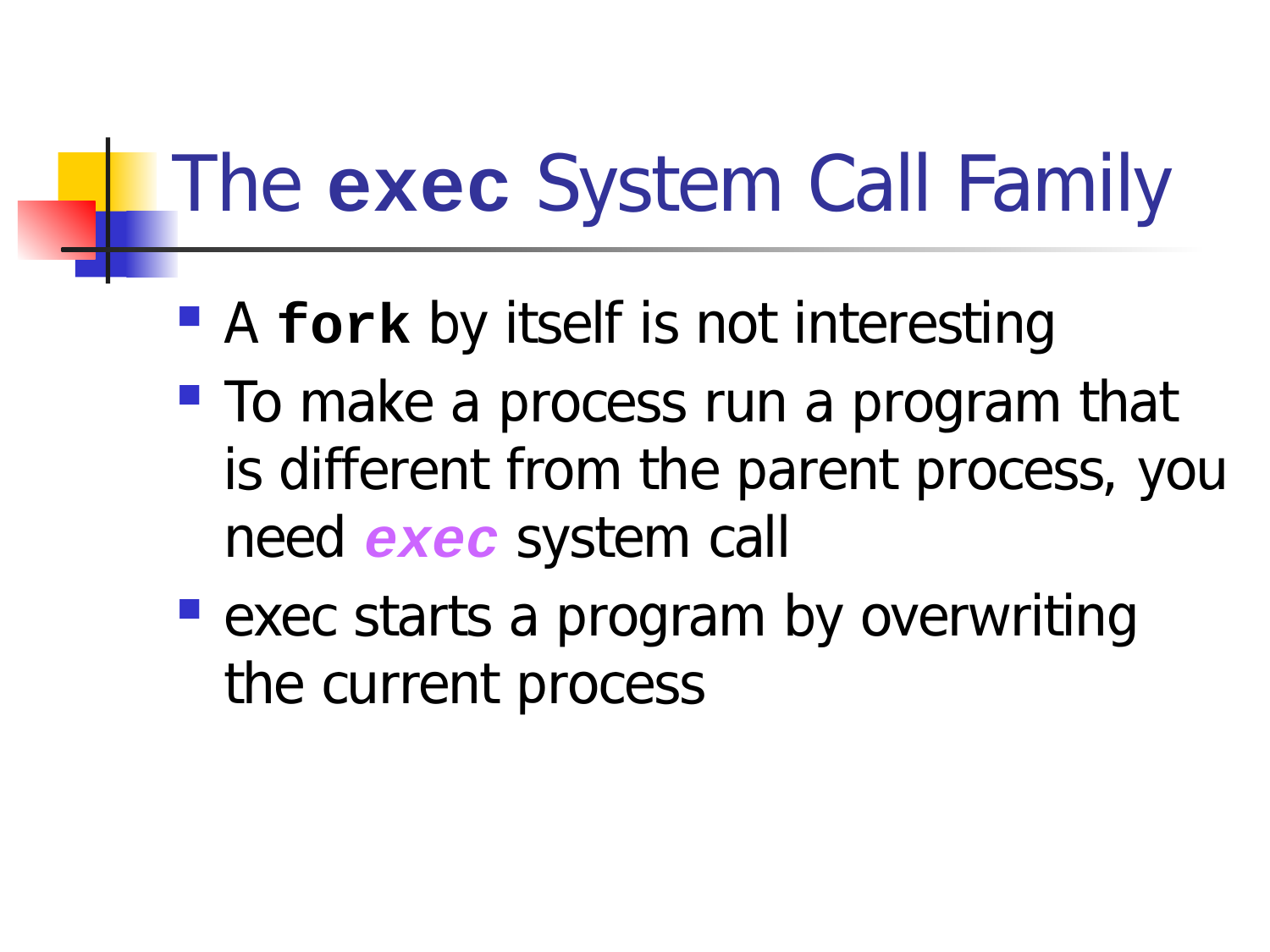

# The exec System Call Family
A fork by itself is not interesting
To make a process run a program that is different from the parent process, you need exec system call
exec starts a program by overwriting the current process